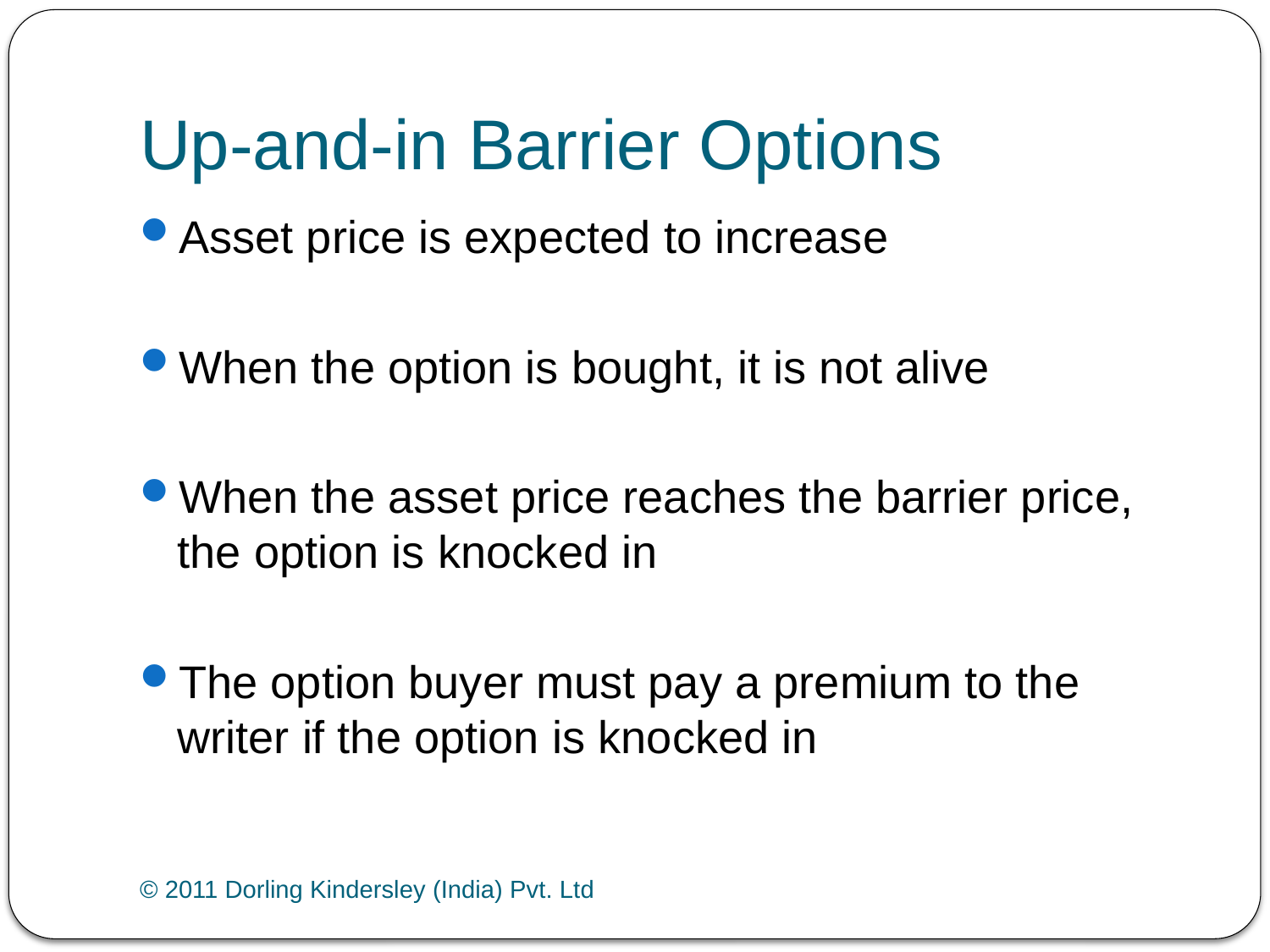

# Up-and-in Barrier Options
Asset price is expected to increase

When the option is bought, it is not alive

When the asset price reaches the barrier price, the option is knocked in

The option buyer must pay a premium to the writer if the option is knocked in
© 2011 Dorling Kindersley (India) Pvt. Ltd